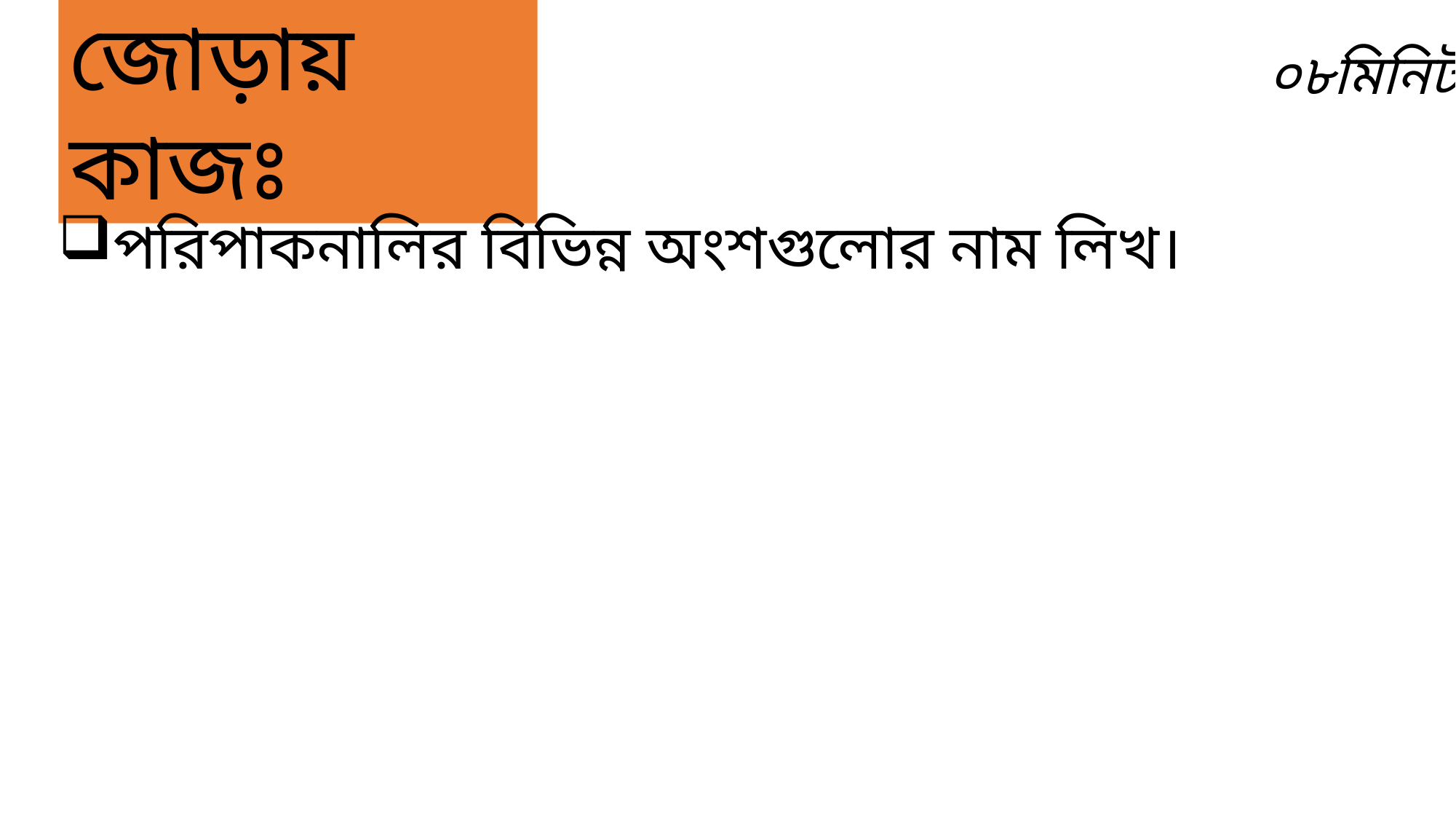

জোড়ায় কাজঃ
০৮মিনিট
পরিপাকনালির বিভিন্ন অংশগুলোর নাম লিখ।